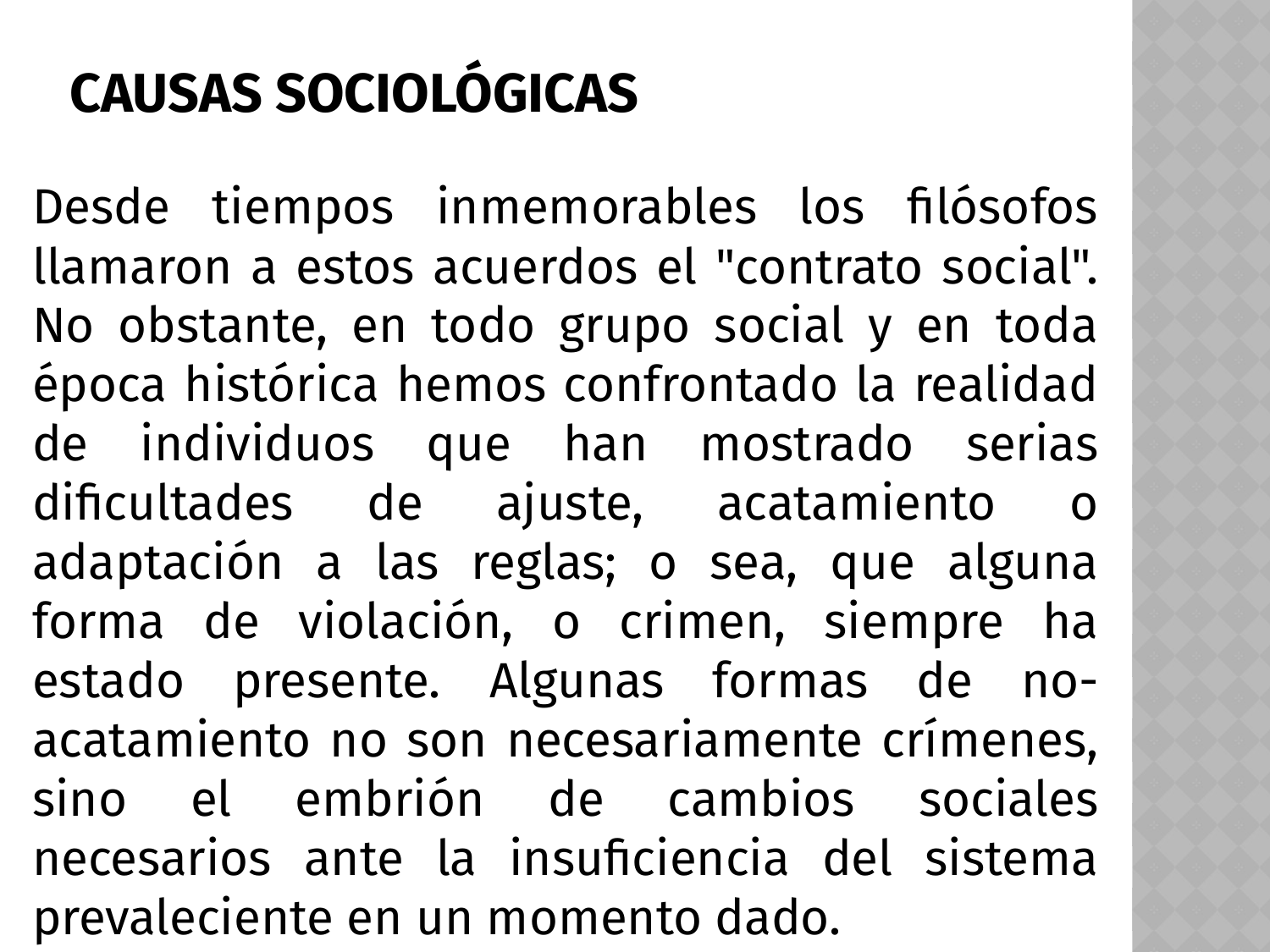

# Causas Sociológicas
Desde tiempos inmemorables los filósofos llamaron a estos acuerdos el "contrato social". No obstante, en todo grupo social y en toda época histórica hemos confrontado la realidad de individuos que han mostrado serias dificultades de ajuste, acatamiento o adaptación a las reglas; o sea, que alguna forma de violación, o crimen, siempre ha estado presente. Algunas formas de no-acatamiento no son necesariamente crímenes, sino el embrión de cambios sociales necesarios ante la insuficiencia del sistema prevaleciente en un momento dado.